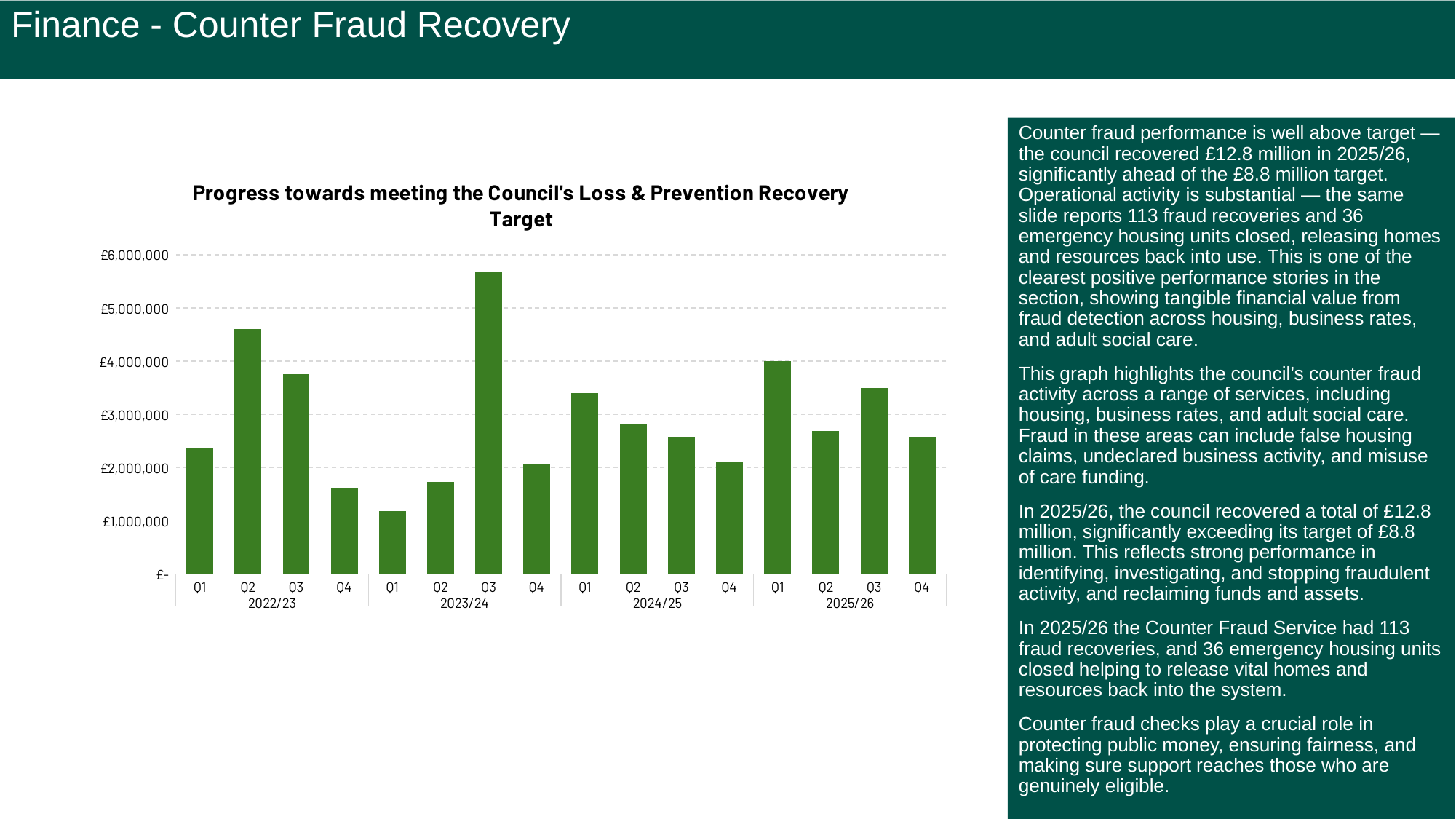

Finance - Counter Fraud Recovery
Counter fraud performance is well above target — the council recovered £12.8 million in 2025/26, significantly ahead of the £8.8 million target. Operational activity is substantial — the same slide reports 113 fraud recoveries and 36 emergency housing units closed, releasing homes and resources back into use. This is one of the clearest positive performance stories in the section, showing tangible financial value from fraud detection across housing, business rates, and adult social care.
This graph highlights the council’s counter fraud activity across a range of services, including housing, business rates, and adult social care. Fraud in these areas can include false housing claims, undeclared business activity, and misuse of care funding.
In 2025/26, the council recovered a total of £12.8 million, significantly exceeding its target of £8.8 million. This reflects strong performance in identifying, investigating, and stopping fraudulent activity, and reclaiming funds and assets.
In 2025/26 the Counter Fraud Service had 113 fraud recoveries, and 36 emergency housing units closed helping to release vital homes and resources back into the system.
Counter fraud checks play a crucial role in protecting public money, ensuring fairness, and making sure support reaches those who are genuinely eligible.

### Chart: Progress towards meeting the Council's Loss & Prevention Recovery Target

| Category |  |
|---|---|
| Q1 | 2372906.0 |
| Q2 | 4603474.0 |
| Q3 | 3758513.0 |
| Q4 | 1622923.0 |
| Q1 | 1181346.0 |
| Q2 | 1735389.0 |
| Q3 | 5668123.0 |
| Q4 | 2068791.0 |
| Q1 | 3404267.0 |
| Q2 | 2829552.0 |
| Q3 | 2577681.0 |
| Q4 | 2117659.0 |
| Q1 | 4007941.0 |
| Q2 | 2686005.0 |
| Q3 | 3498957.0 |
| Q4 | 2583998.0 |